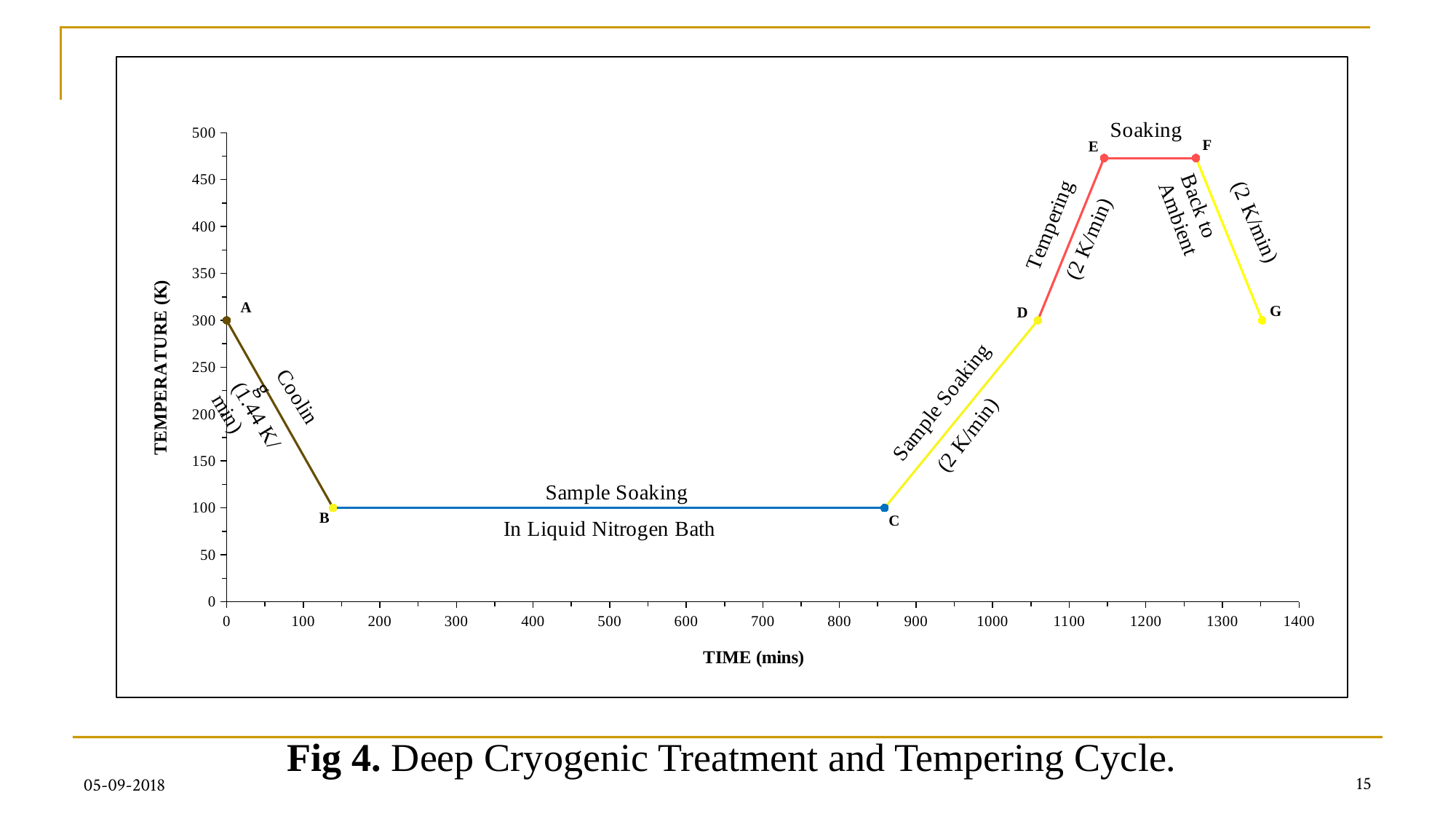

### Chart

| Category | 0 |  |  |  |  |  |
|---|---|---|---|---|---|---|
Fig 4. Deep Cryogenic Treatment and Tempering Cycle.
05-09-2018
15